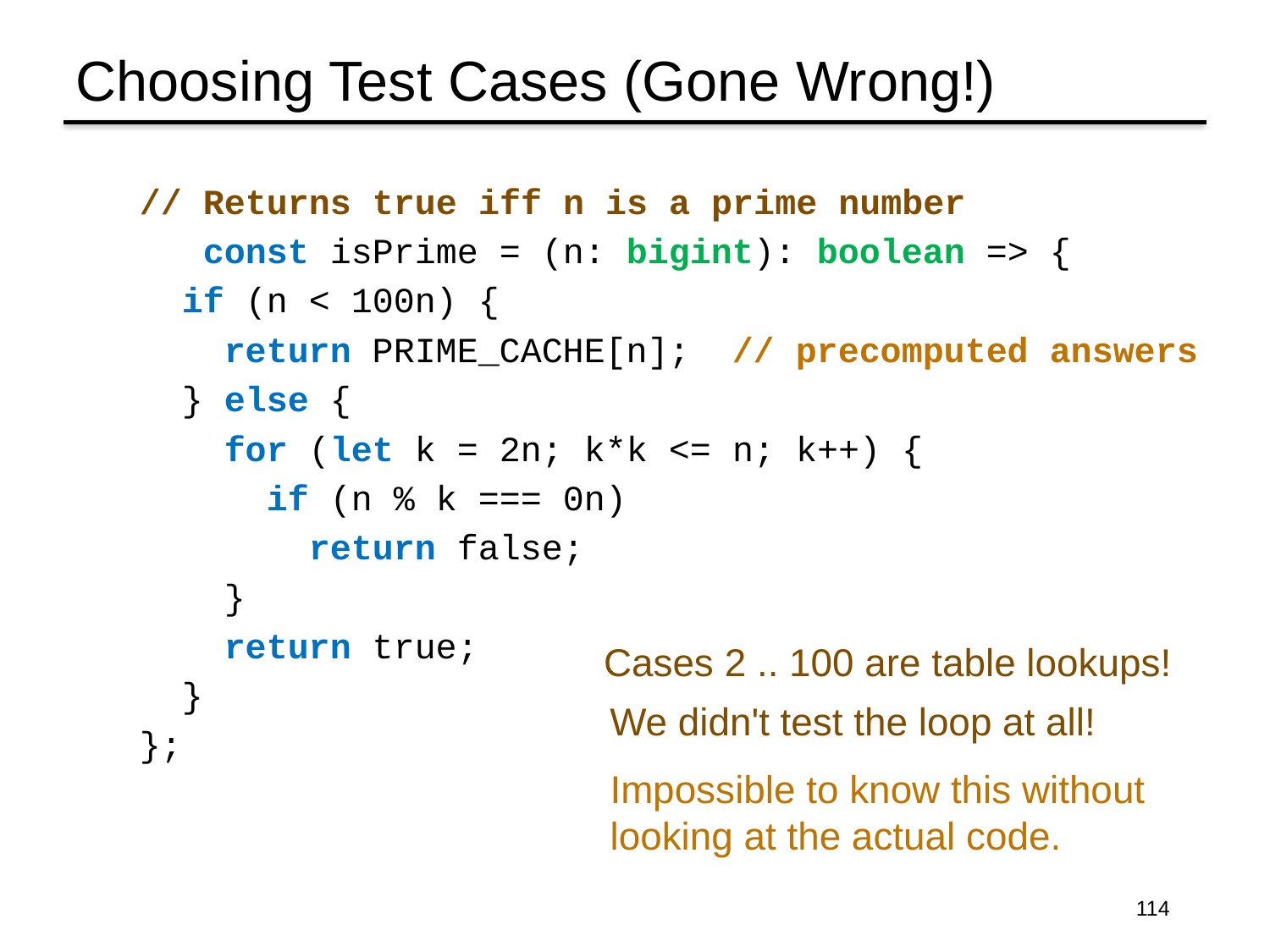

# Choosing Test Cases (Gone Wrong!)
   // Returns true iff n is a prime number
	const isPrime = (n: bigint): boolean => {
     if (n < 100n) {
       return PRIME_CACHE[n];  // precomputed answers
     } else {
       for (let k = 2n; k*k <= n; k++) {
         if (n % k === 0n)
           return false;
       }
       return true;
     }
   };
Cases 2 .. 100 are table lookups!
We didn't test the loop at all!
Impossible to know this without
looking at the actual code.
114